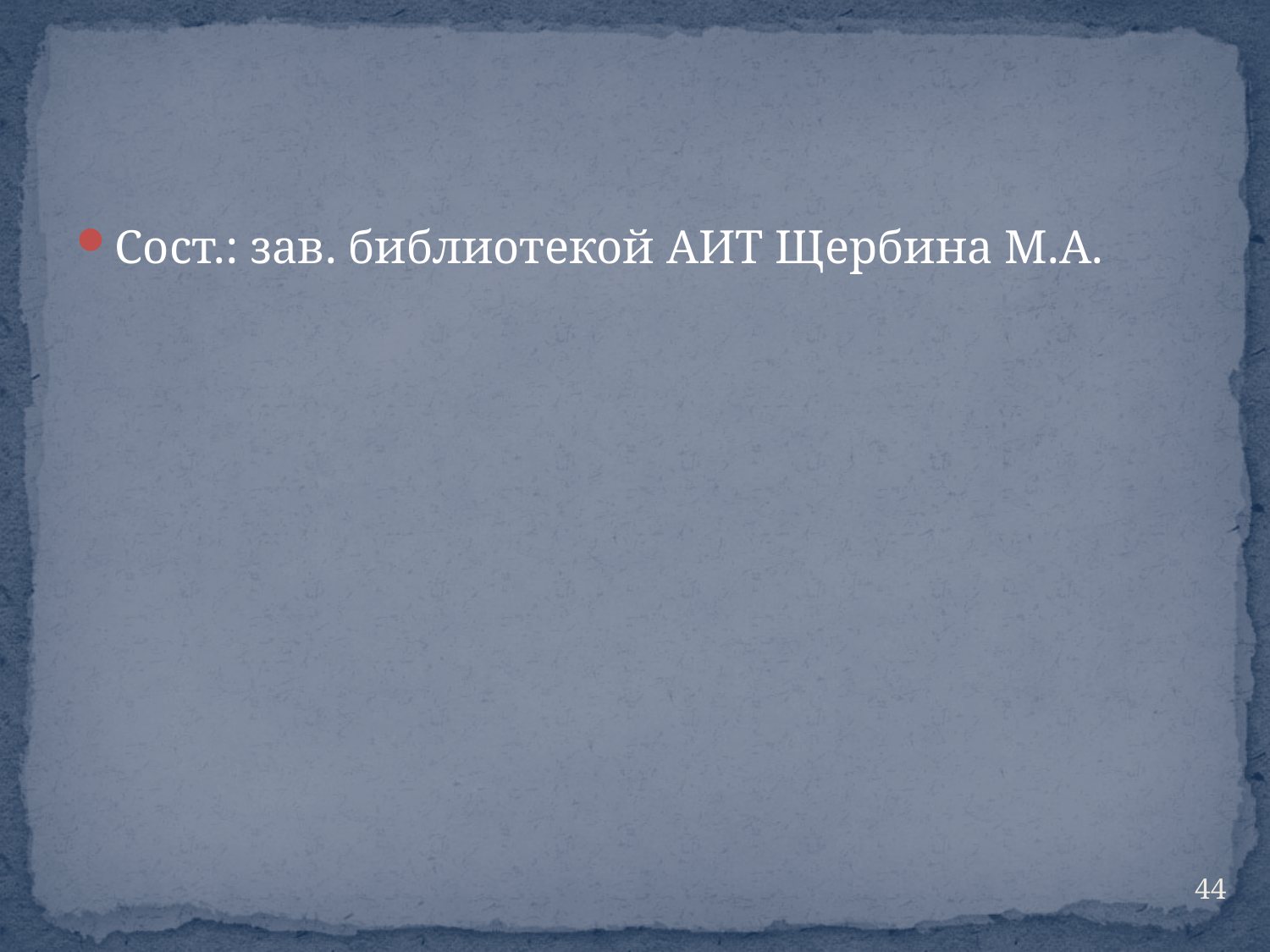

#
Сост.: зав. библиотекой АИТ Щербина М.А.
44